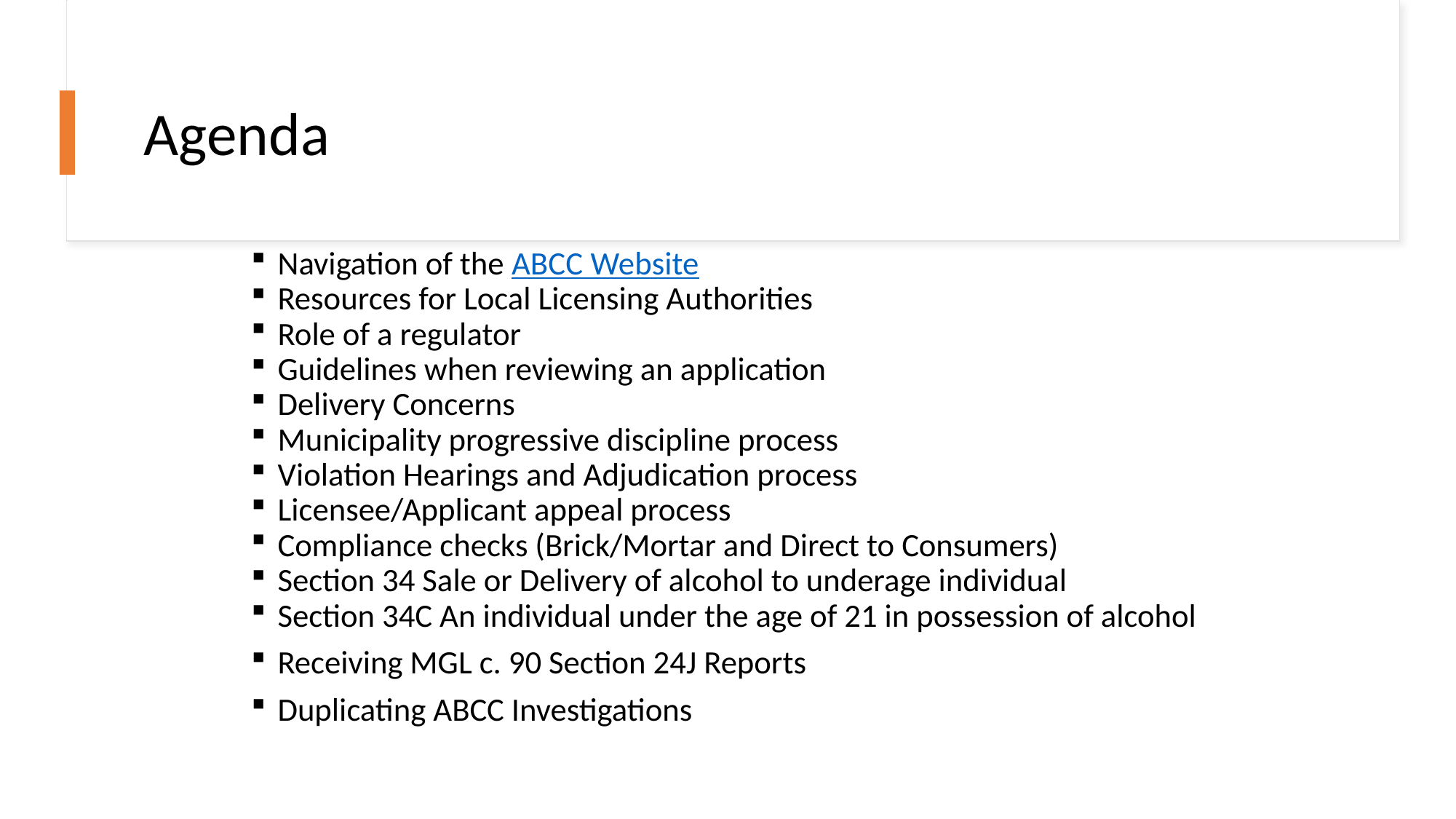

# Agenda

Navigation of the ABCC Website
Resources for Local Licensing Authorities
Role of a regulator
Guidelines when reviewing an application
Delivery Concerns
Municipality progressive discipline process
Violation Hearings and Adjudication process
Licensee/Applicant appeal process
Compliance checks (Brick/Mortar and Direct to Consumers)
Section 34 Sale or Delivery of alcohol to underage individual
Section 34C An individual under the age of 21 in possession of alcohol
Receiving MGL c. 90 Section 24J Reports
Duplicating ABCC Investigations

2